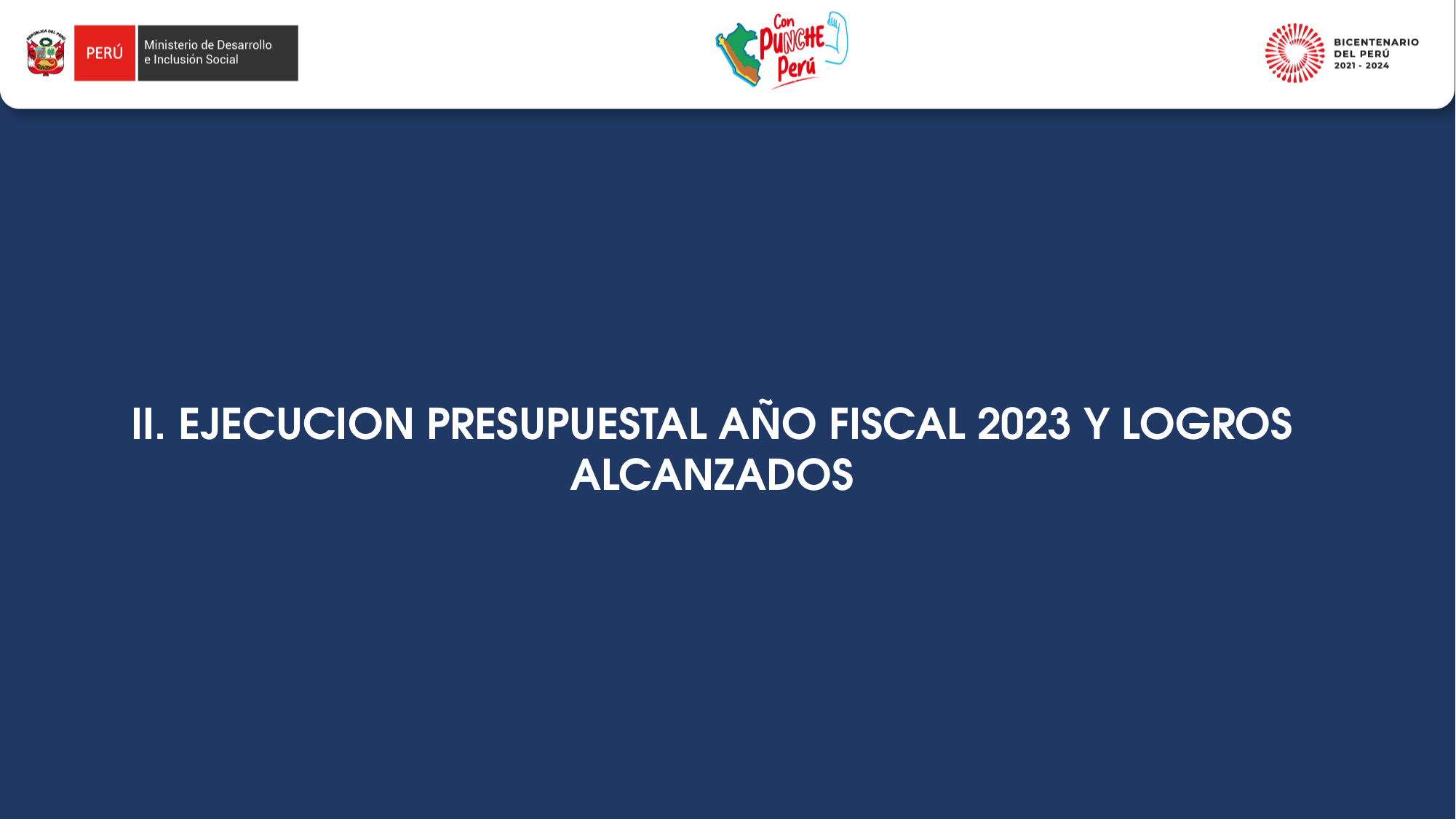

II. EJECUCION PRESUPUESTAL AÑO FISCAL 2023 Y LOGROS ALCANZADOS